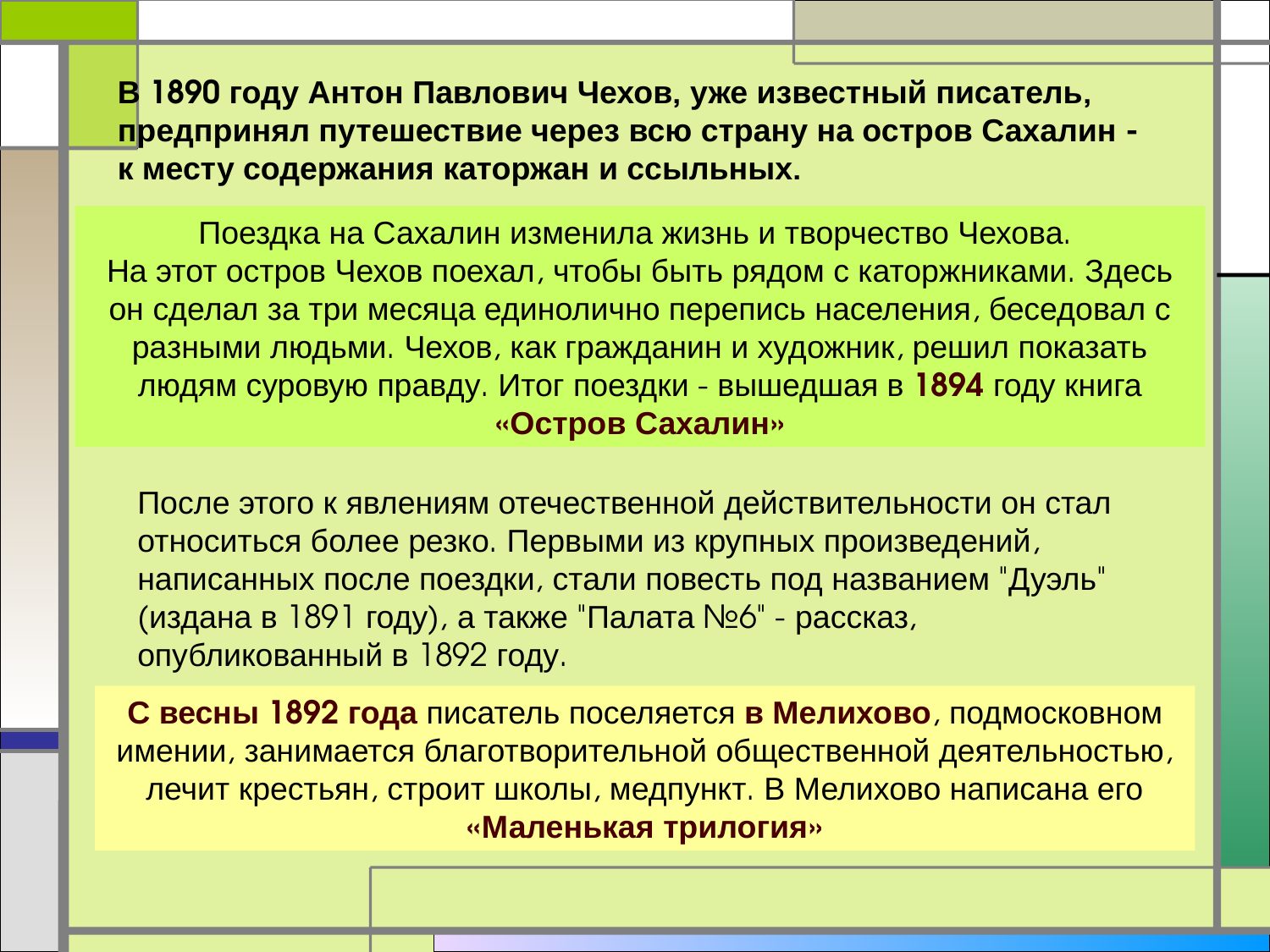

В 1890 году Антон Павлович Чехов, уже известный писатель, предпринял путешествие через всю страну на остров Сахалин - к месту содержания каторжан и ссыльных.
Поездка на Сахалин изменила жизнь и творчество Чехова.
На этот остров Чехов поехал, чтобы быть рядом с каторжниками. Здесь он сделал за три месяца единолично перепись населения, беседовал с разными людьми. Чехов, как гражданин и художник, решил показать людям суровую правду. Итог поездки - вышедшая в 1894 году книга «Остров Сахалин»
После этого к явлениям отечественной действительности он стал относиться более резко. Первыми из крупных произведений, написанных после поездки, стали повесть под названием "Дуэль" (издана в 1891 году), а также "Палата №6" - рассказ, опубликованный в 1892 году.
С весны 1892 года писатель поселяется в Мелихово, подмосковном имении, занимается благотворительной общественной деятельностью, лечит крестьян, строит школы, медпункт. В Мелихово написана его «Маленькая трилогия»